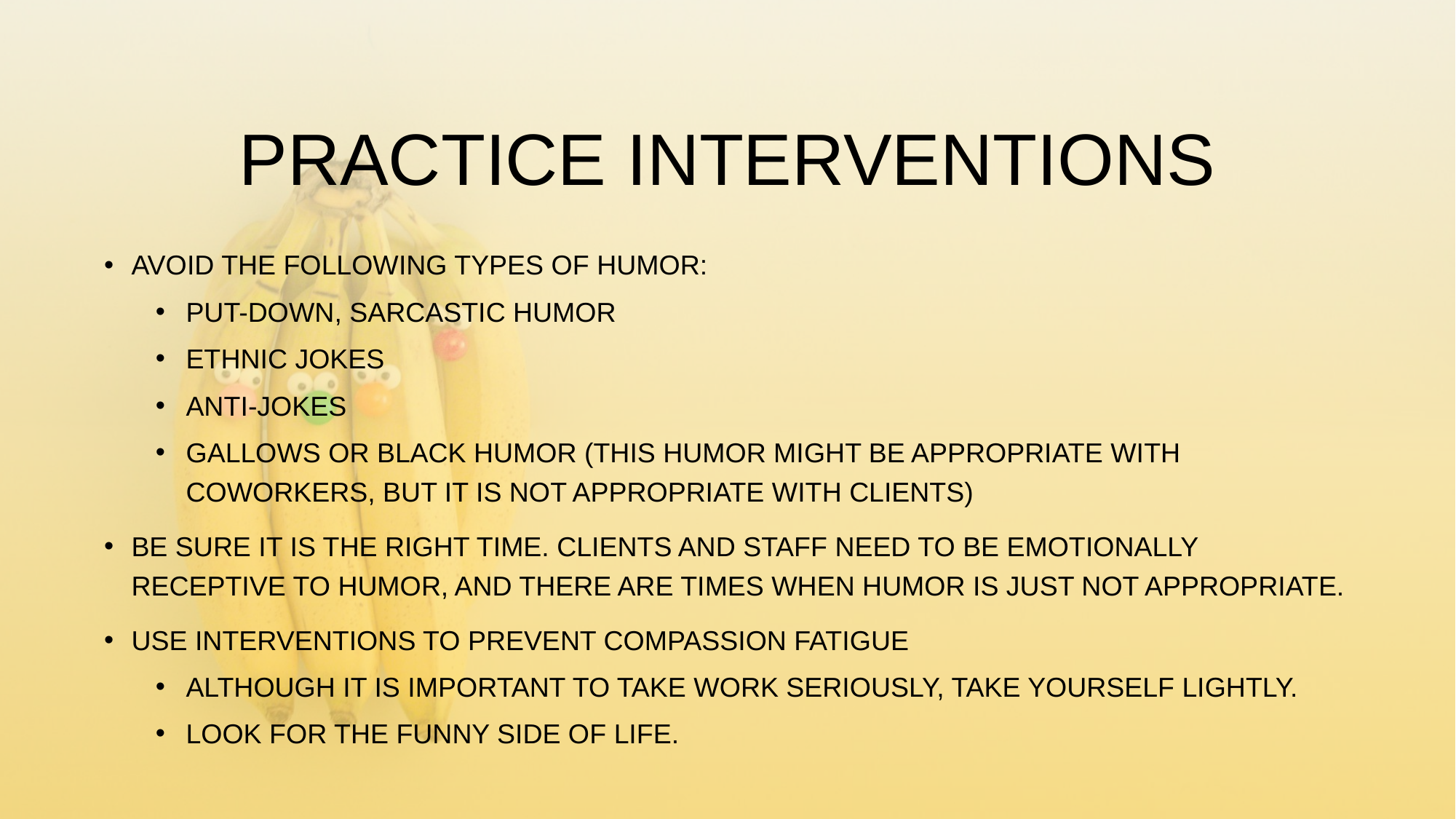

# PRACTICE INTERVENTIONS
AVOID THE FOLLOWING TYPES OF HUMOR:
PUT-DOWN, SARCASTIC HUMOR
ETHNIC JOKES
ANTI-JOKES
GALLOWS OR BLACK HUMOR (THIS HUMOR MIGHT BE APPROPRIATE WITH COWORKERS, BUT IT IS NOT APPROPRIATE WITH CLIENTS)
BE SURE IT IS THE RIGHT TIME. CLIENTS AND STAFF NEED TO BE EMOTIONALLY RECEPTIVE TO HUMOR, AND THERE ARE TIMES WHEN HUMOR IS JUST NOT APPROPRIATE.
USE INTERVENTIONS TO PREVENT COMPASSION FATIGUE
ALTHOUGH IT IS IMPORTANT TO TAKE WORK SERIOUSLY, TAKE YOURSELF LIGHTLY.
LOOK FOR THE FUNNY SIDE OF LIFE.